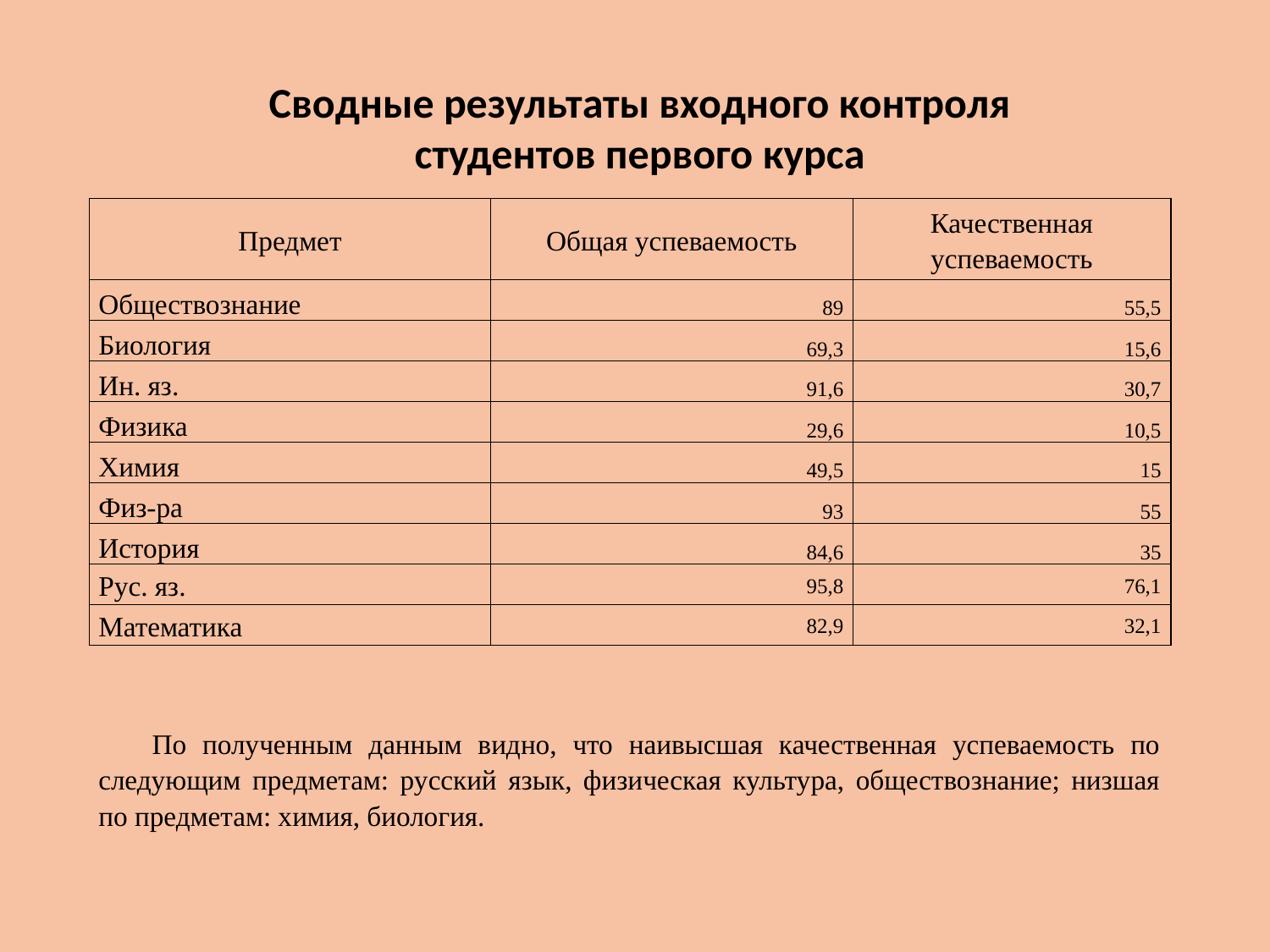

Сводные результаты входного контроля студентов первого курса
| Предмет | Общая успеваемость | Качественная успеваемость |
| --- | --- | --- |
| Обществознание | 89 | 55,5 |
| Биология | 69,3 | 15,6 |
| Ин. яз. | 91,6 | 30,7 |
| Физика | 29,6 | 10,5 |
| Химия | 49,5 | 15 |
| Физ-ра | 93 | 55 |
| История | 84,6 | 35 |
| Рус. яз. | 95,8 | 76,1 |
| Математика | 82,9 | 32,1 |
| По полученным данным видно, что наивысшая качественная успеваемость по следующим предметам: русский язык, физическая культура, обществознание; низшая по предметам: химия, биология. |  |  |